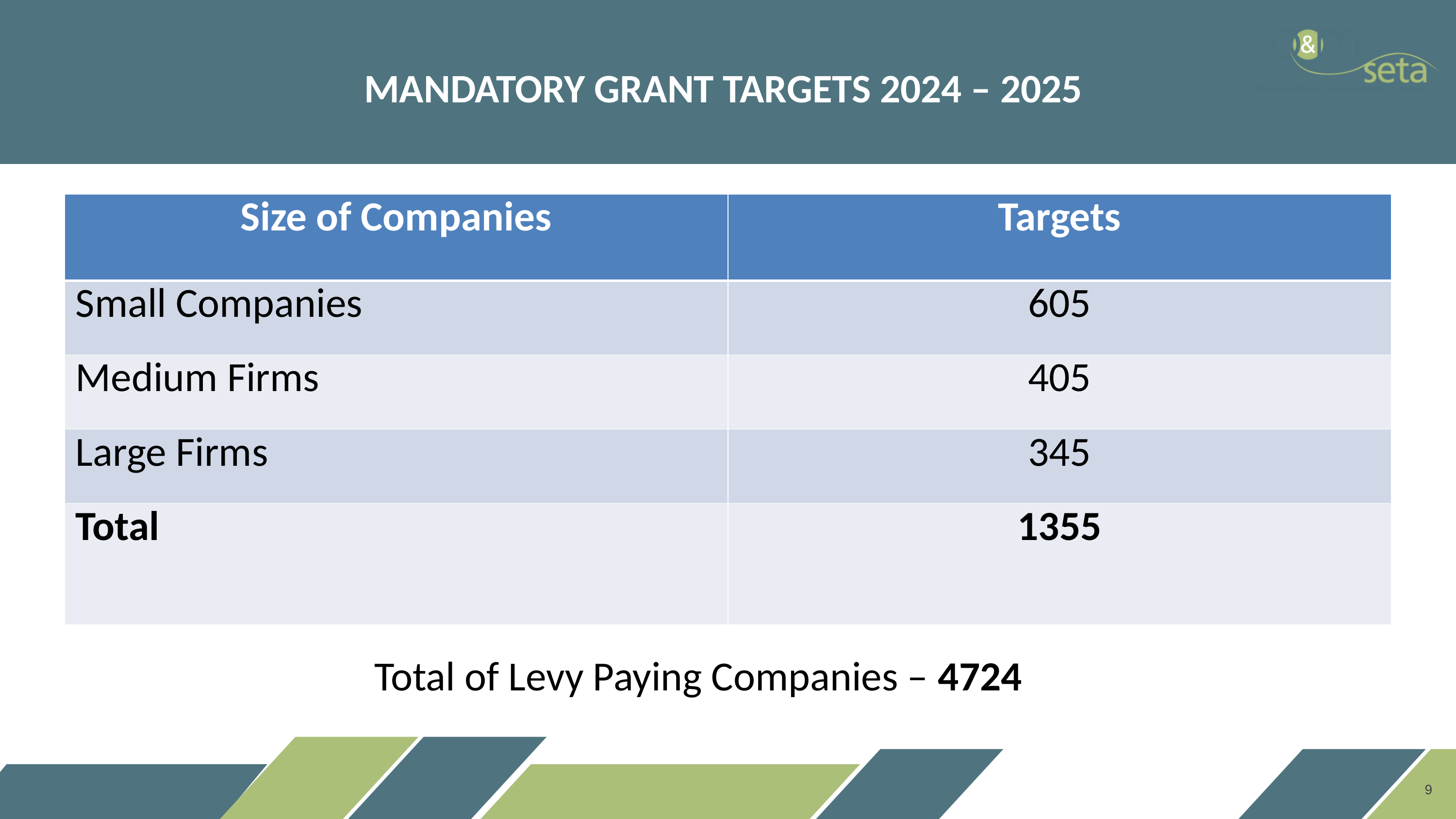

# MANDATORY GRANT TARGETS 2024 – 2025
| Size of Companies | Targets |
| --- | --- |
| Small Companies | 605 |
| Medium Firms | 405 |
| Large Firms | 345 |
| Total | 1355 |

9
Total of Levy Paying Companies – 4724

9